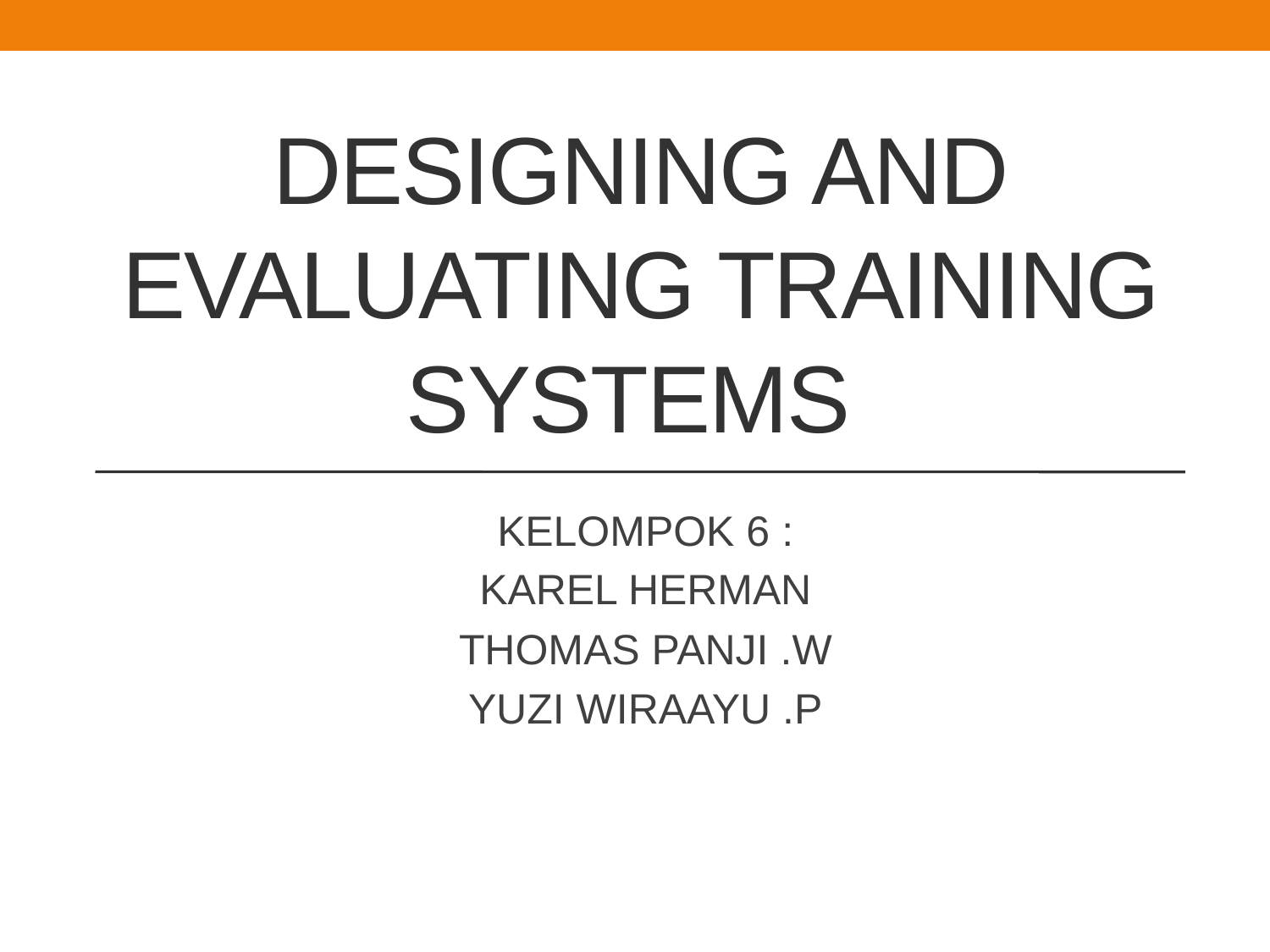

# DESIGNING and evaluating training systems
KELOMPOK 6 :
KAREL HERMAN
THOMAS PANJI .W
YUZI WIRAAYU .P